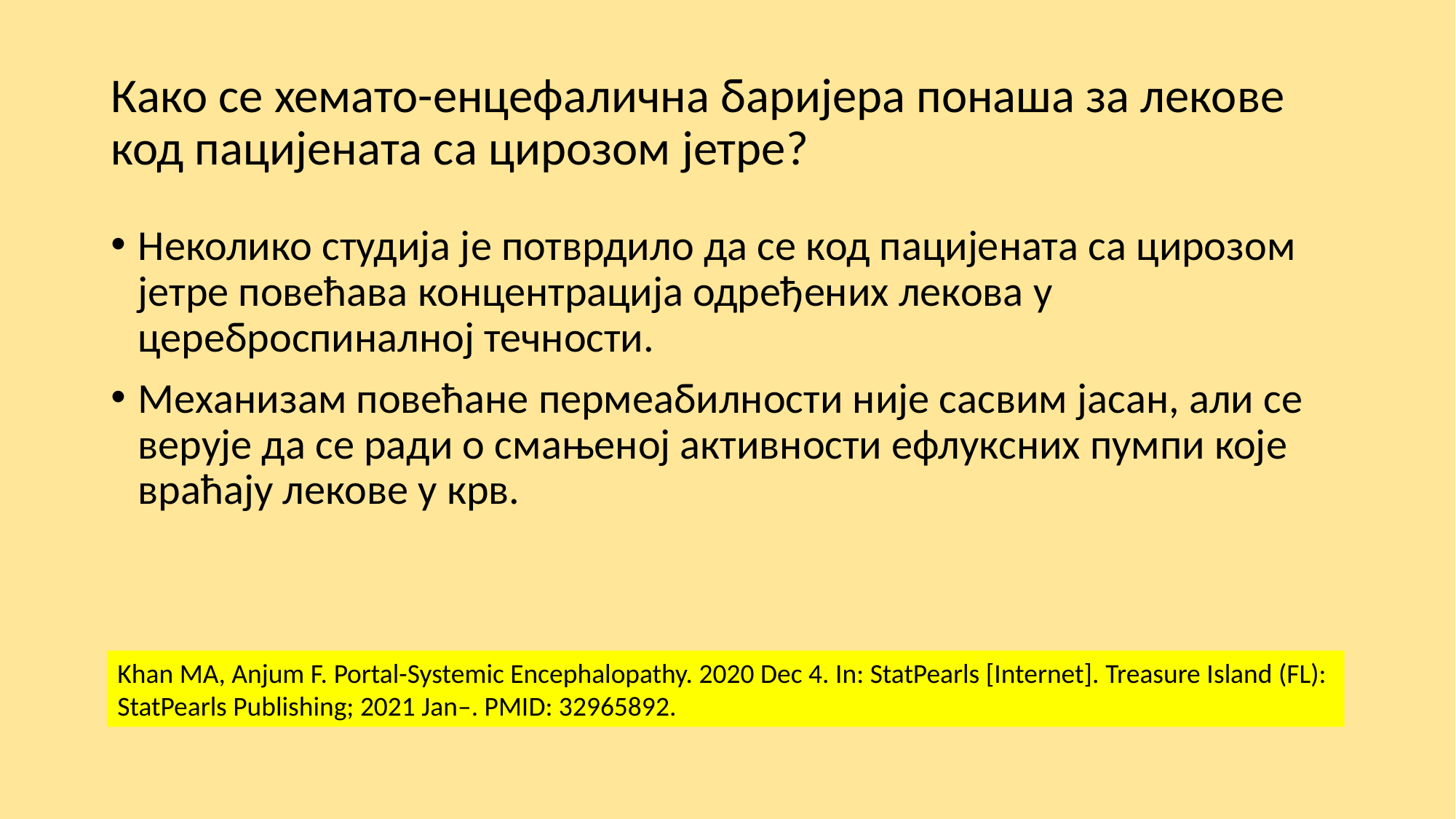

# Како се хемато-енцефалична баријера понаша за лекове код пацијената са цирозом јетре?
Неколико студија је потврдило да се код пацијената са цирозом јетре повећава концентрација одређених лекова у цереброспиналној течности.
Механизам повећане пермеабилности није сасвим јасан, али се верује да се ради о смањеној активности ефлуксних пумпи које враћају лекове у крв.
Khan MA, Anjum F. Portal-Systemic Encephalopathy. 2020 Dec 4. In: StatPearls [Internet]. Treasure Island (FL):
StatPearls Publishing; 2021 Jan–. PMID: 32965892.